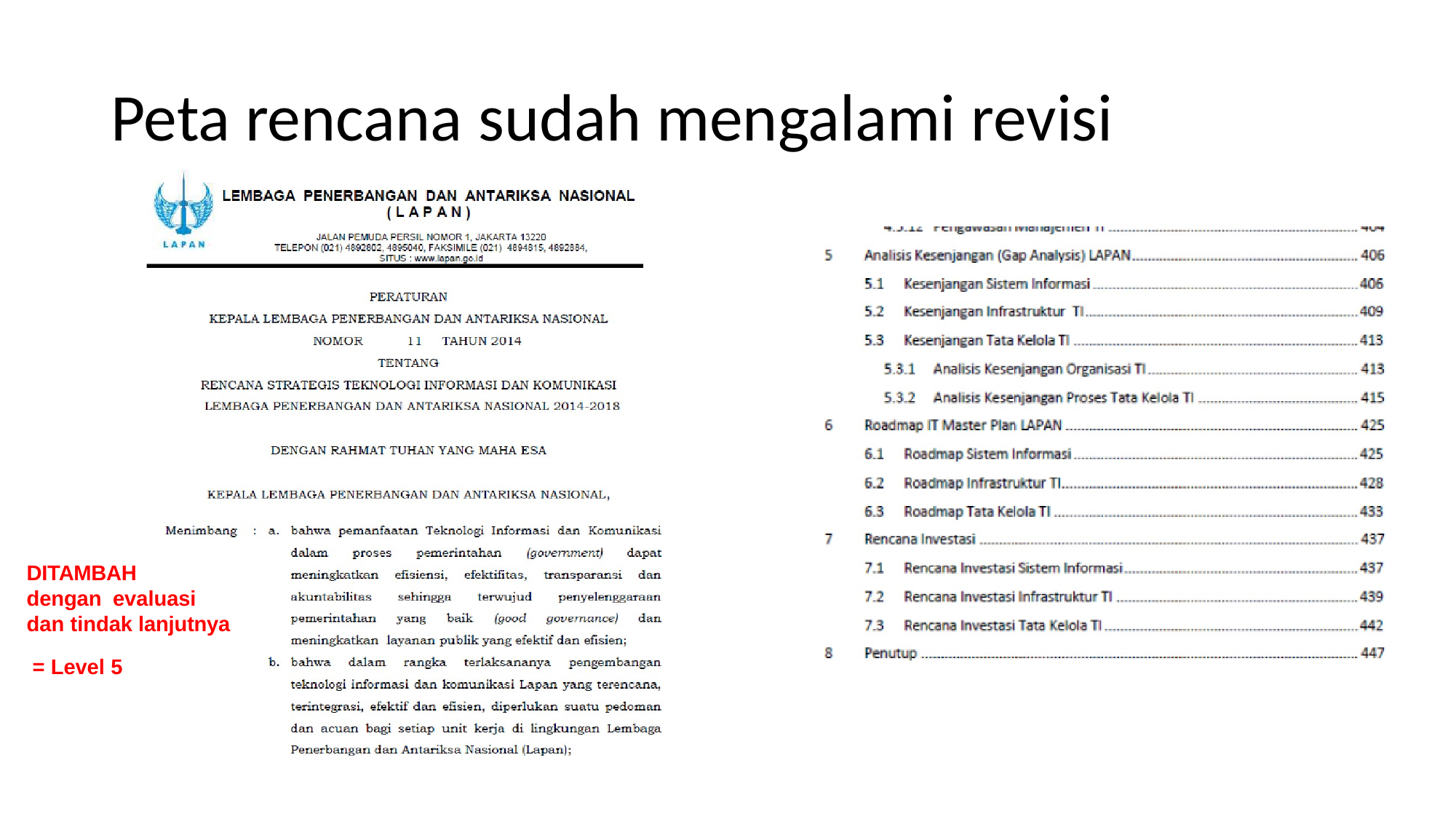

# Peta rencana sudah mengalami revisi

DITAMBAH
dengan evaluasi
dan tindak lanjutnya
= Level 5